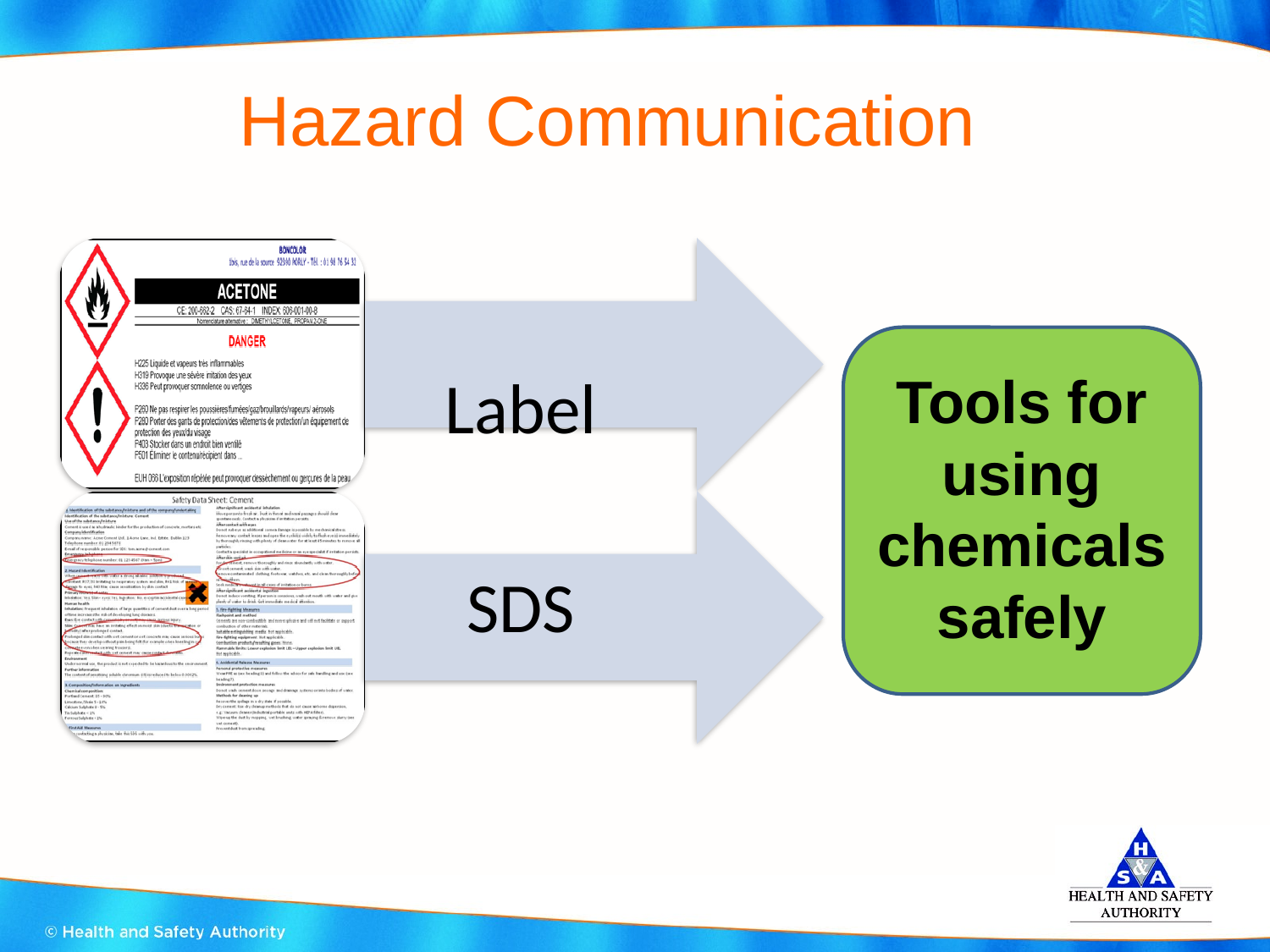

# Hazard Communication

Label
Tools for using chemicals safely
SDS